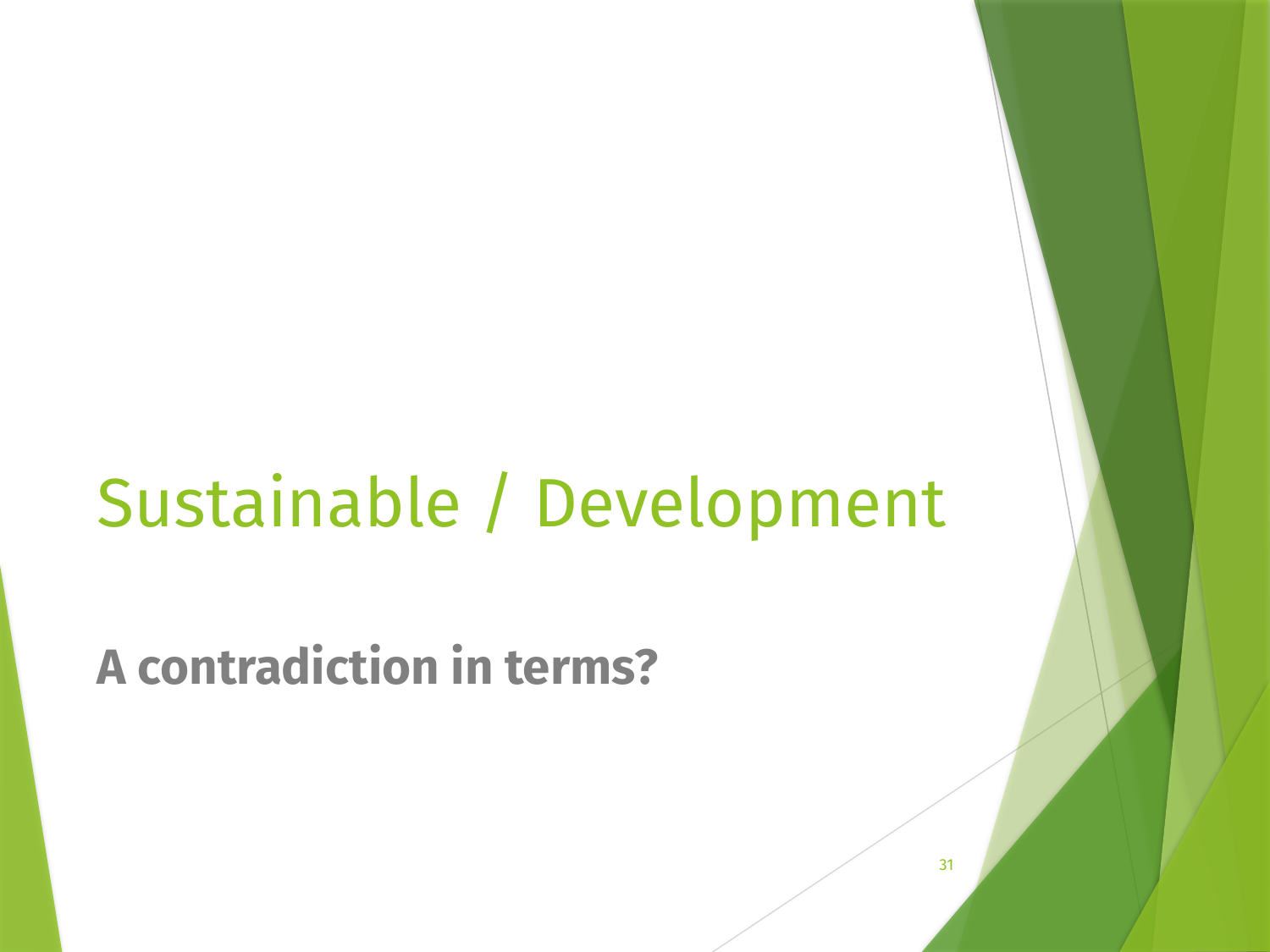

# Sustainable / Development
A contradiction in terms?
31